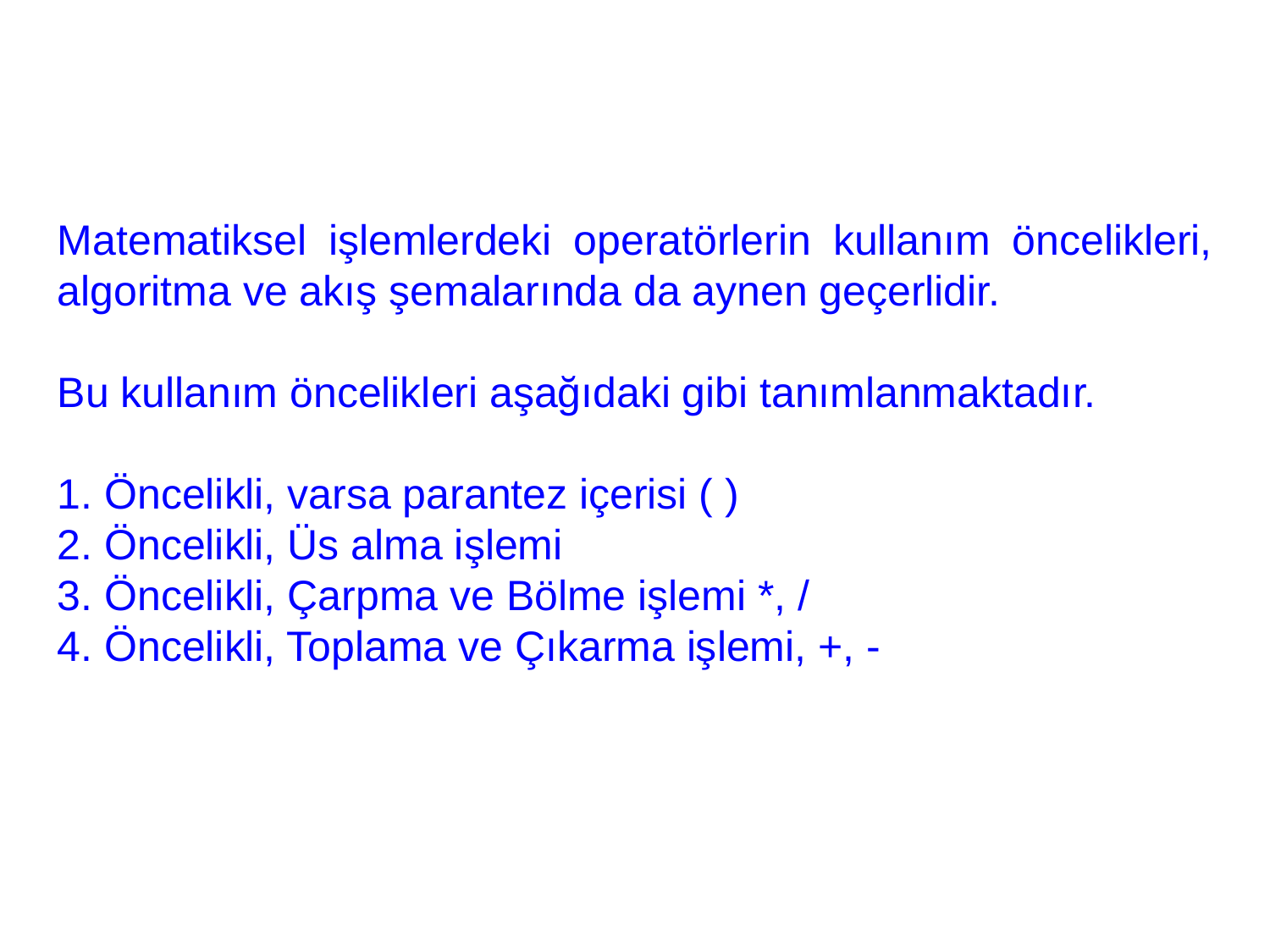

Matematiksel işlemlerdeki operatörlerin kullanım öncelikleri, algoritma ve akış şemalarında da aynen geçerlidir.

Bu kullanım öncelikleri aşağıdaki gibi tanımlanmaktadır.

1. Öncelikli, varsa parantez içerisi ( )
2. Öncelikli, Üs alma işlemi
3. Öncelikli, Çarpma ve Bölme işlemi *, /
4. Öncelikli, Toplama ve Çıkarma işlemi, +, -